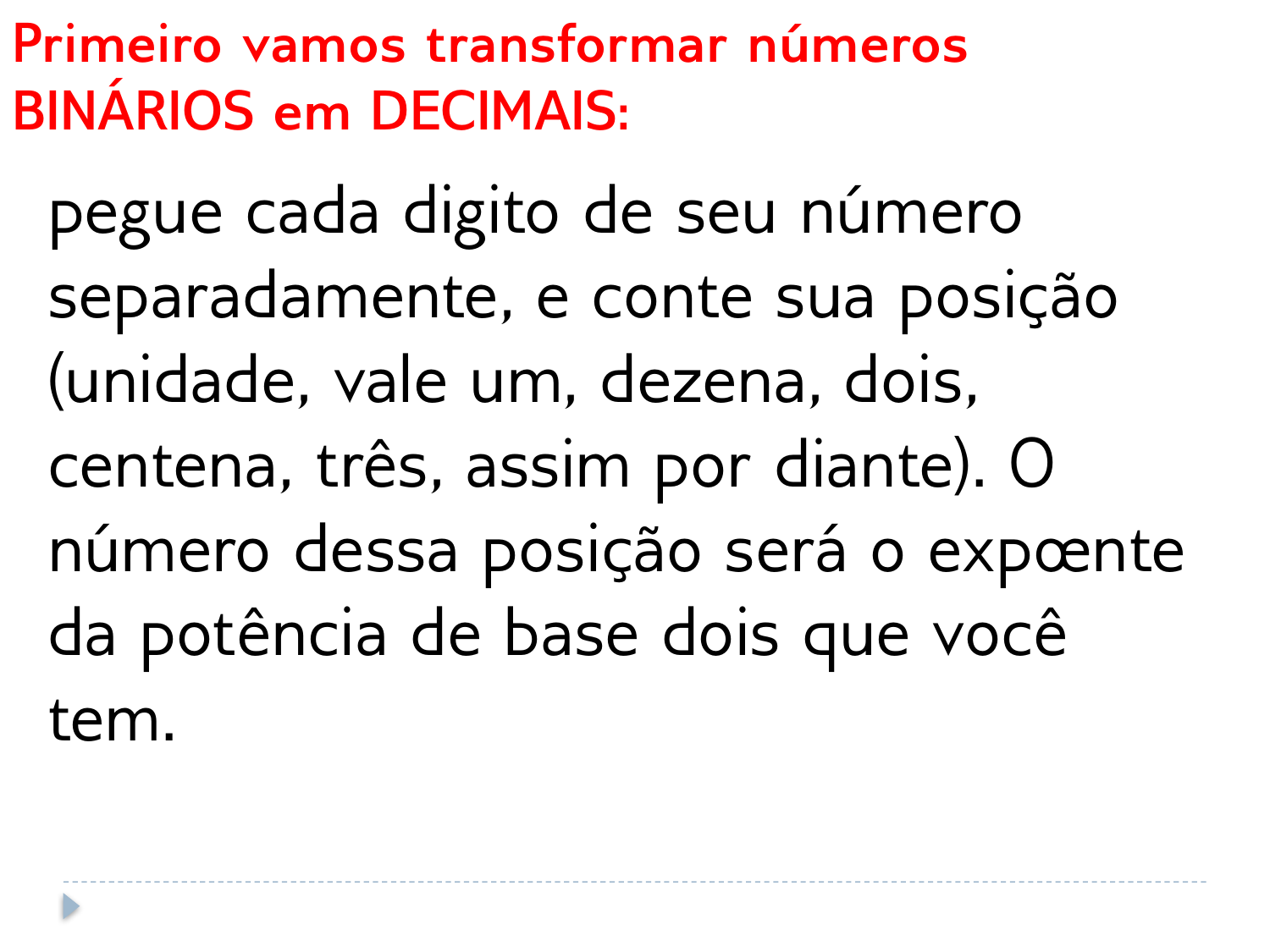

Primeiro vamos transformar números BINÁRIOS em DECIMAIS:
pegue cada digito de seu número separadamente, e conte sua posição (unidade, vale um, dezena, dois, centena, três, assim por diante). O número dessa posição será o expoente da potência de base dois que você tem.